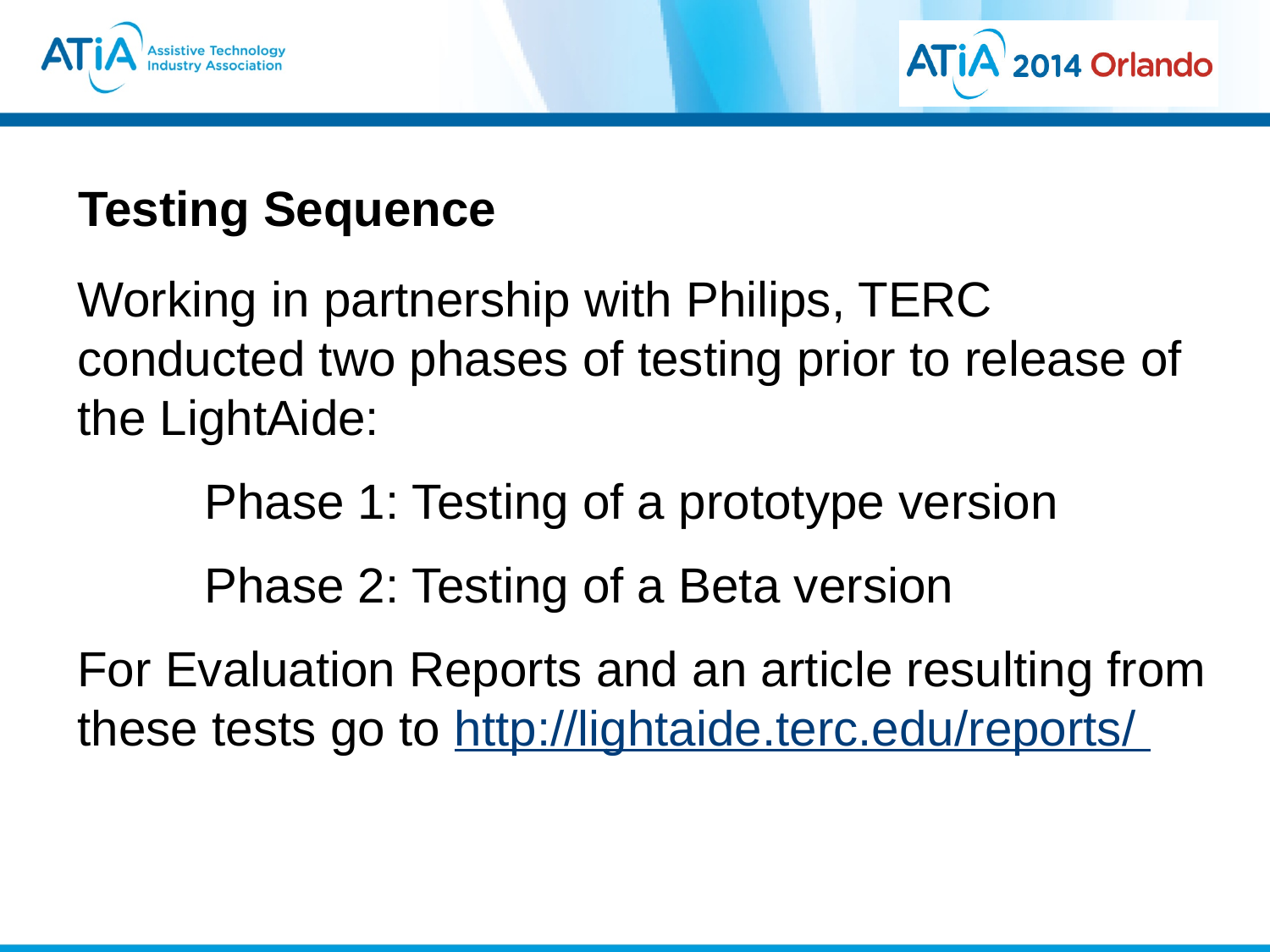

# Testing Sequence
Working in partnership with Philips, TERC conducted two phases of testing prior to release of the LightAide:
	Phase 1: Testing of a prototype version
	Phase 2: Testing of a Beta version
For Evaluation Reports and an article resulting from these tests go to http://lightaide.terc.edu/reports/